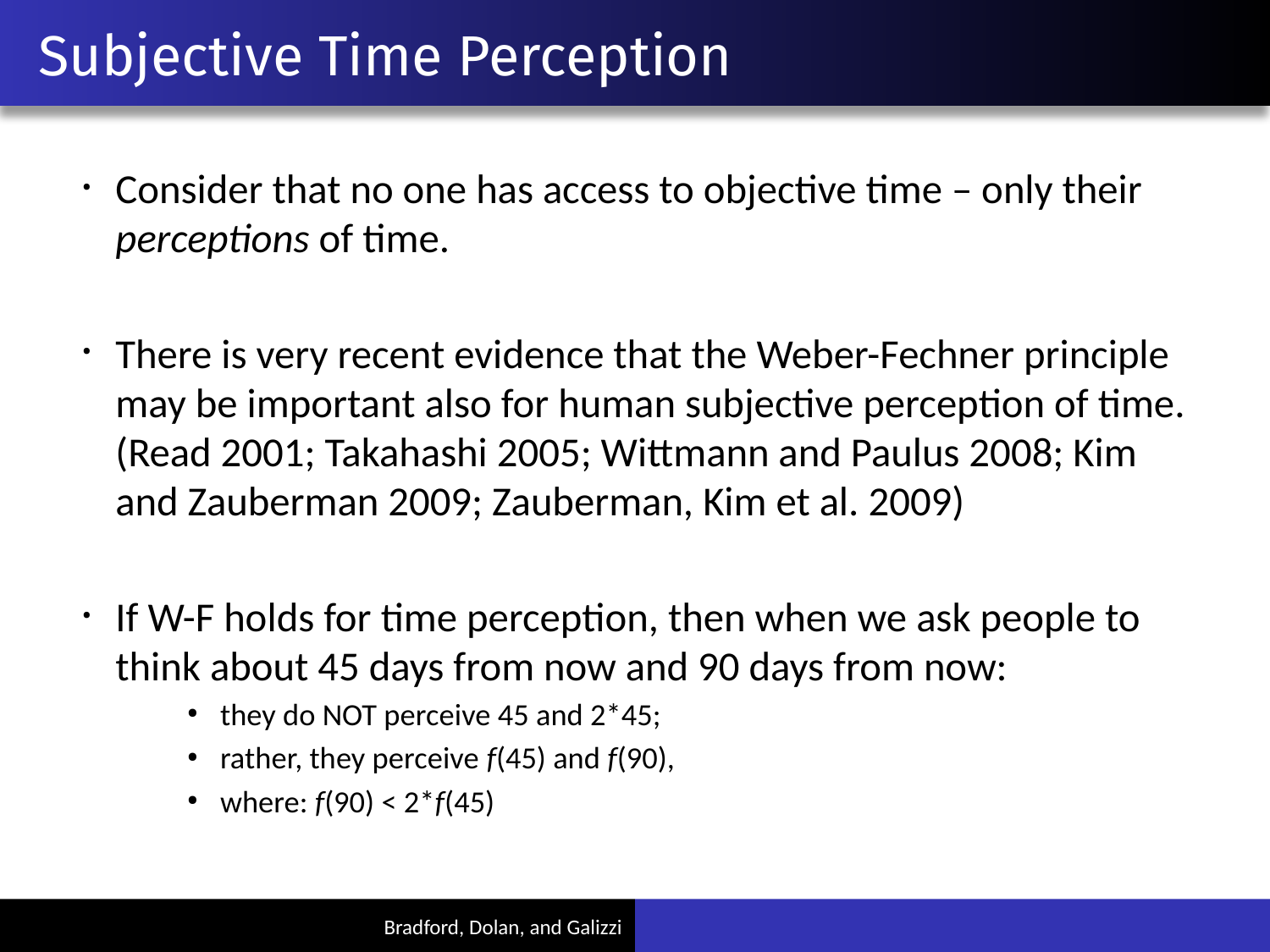

# Subjective Time Perception
Consider that no one has access to objective time – only their perceptions of time.

There is very recent evidence that the Weber-Fechner principle may be important also for human subjective perception of time. (Read 2001; Takahashi 2005; Wittmann and Paulus 2008; Kim and Zauberman 2009; Zauberman, Kim et al. 2009)

If W-F holds for time perception, then when we ask people to think about 45 days from now and 90 days from now:
they do NOT perceive 45 and 2*45;
rather, they perceive f(45) and f(90),
where: f(90) < 2*f(45)